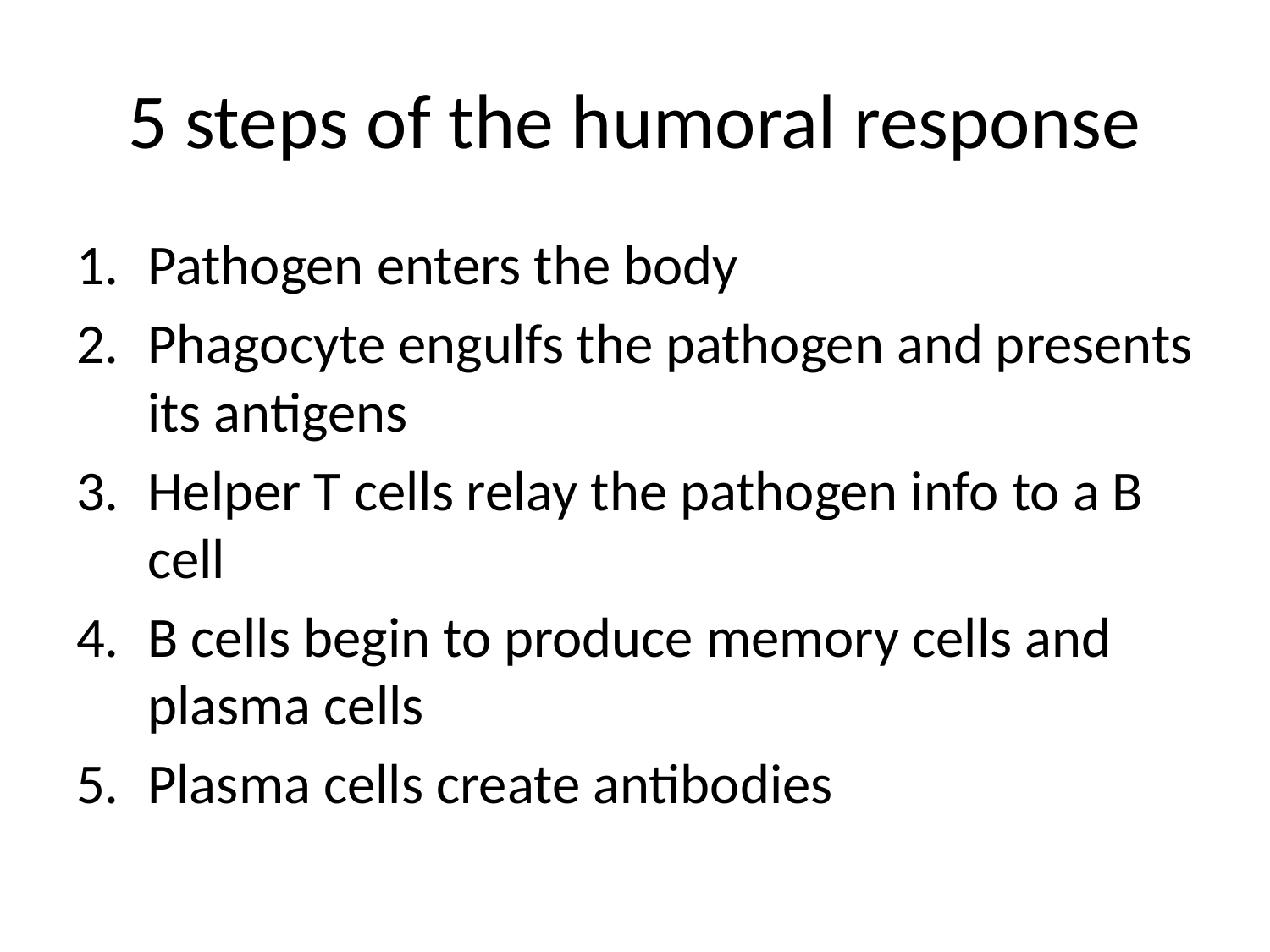

# 5 steps of the humoral response
Pathogen enters the body
Phagocyte engulfs the pathogen and presents its antigens
Helper T cells relay the pathogen info to a B cell
B cells begin to produce memory cells and plasma cells
Plasma cells create antibodies